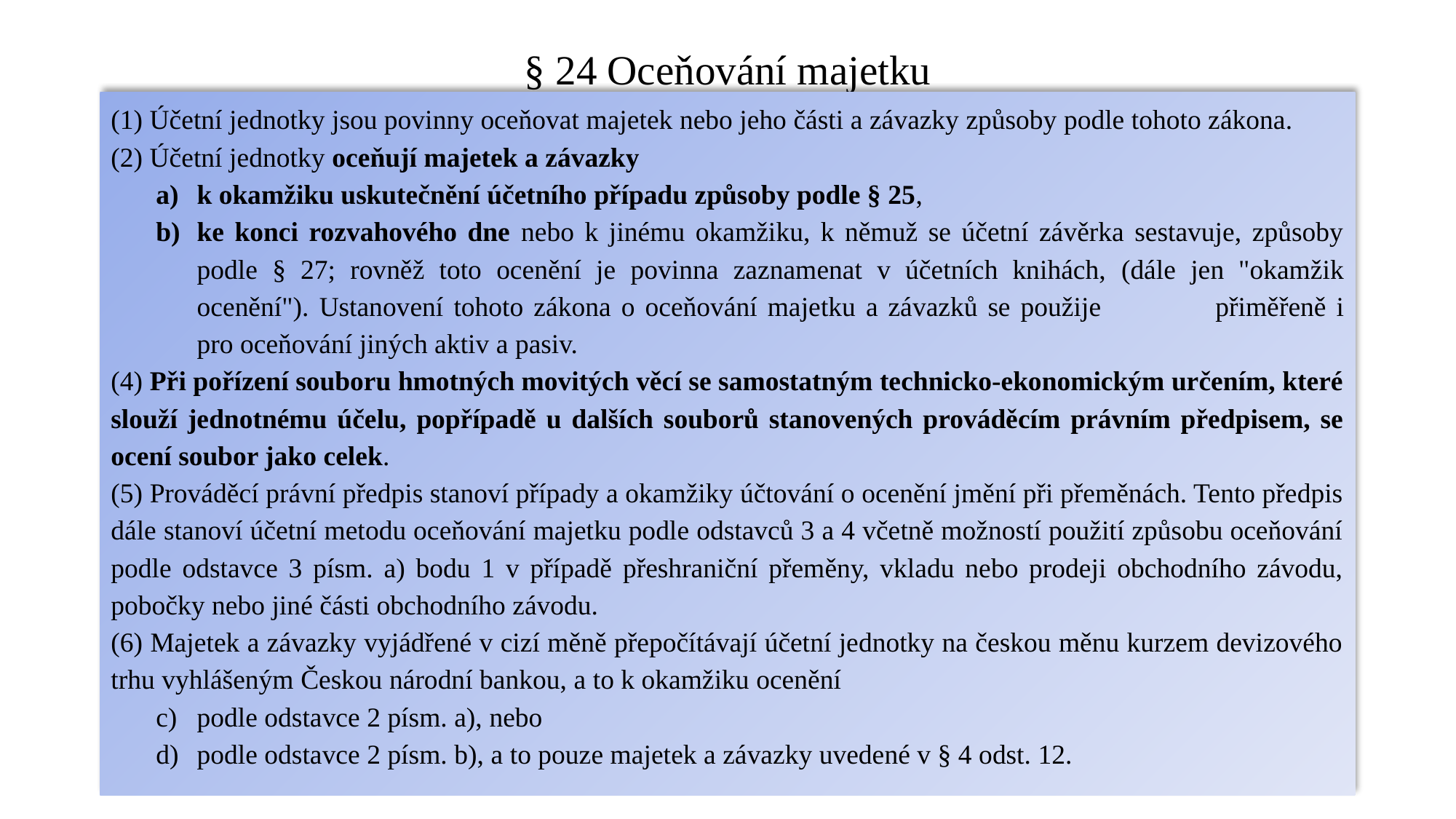

# § 24 Oceňování majetku
(1) Účetní jednotky jsou povinny oceňovat majetek nebo jeho části a závazky způsoby podle tohoto zákona.
(2) Účetní jednotky oceňují majetek a závazky
k okamžiku uskutečnění účetního případu způsoby podle § 25,
ke konci rozvahového dne nebo k jinému okamžiku, k němuž se účetní závěrka sestavuje, způsoby podle § 27; rovněž toto ocenění je povinna zaznamenat v účetních knihách, (dále jen "okamžik ocenění"). Ustanovení tohoto zákona o oceňování majetku a závazků se použije 	přiměřeně i pro oceňování jiných aktiv a pasiv.
(4) Při pořízení souboru hmotných movitých věcí se samostatným technicko-ekonomickým určením, které slouží jednotnému účelu, popřípadě u dalších souborů stanovených prováděcím právním předpisem, se ocení soubor jako celek.
(5) Prováděcí právní předpis stanoví případy a okamžiky účtování o ocenění jmění při přeměnách. Tento předpis dále stanoví účetní metodu oceňování majetku podle odstavců 3 a 4 včetně možností použití způsobu oceňování podle odstavce 3 písm. a) bodu 1 v případě přeshraniční přeměny, vkladu nebo prodeji obchodního závodu, pobočky nebo jiné části obchodního závodu.
(6) Majetek a závazky vyjádřené v cizí měně přepočítávají účetní jednotky na českou měnu kurzem devizového trhu vyhlášeným Českou národní bankou, a to k okamžiku ocenění
podle odstavce 2 písm. a), nebo
podle odstavce 2 písm. b), a to pouze majetek a závazky uvedené v § 4 odst. 12.